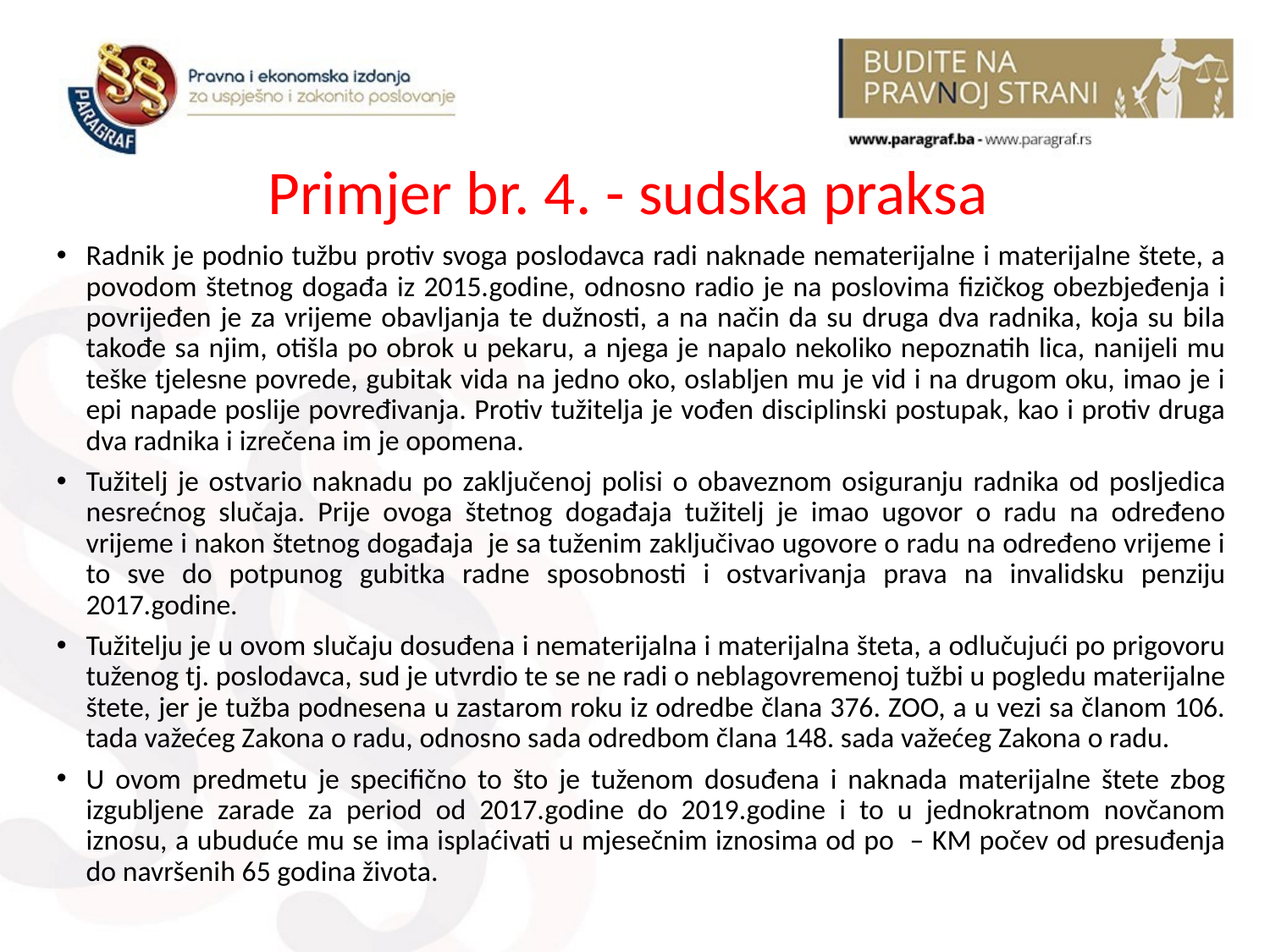

# Primjer br. 4. - sudska praksa
Radnik je podnio tužbu protiv svoga poslodavca radi naknade nematerijalne i materijalne štete, a povodom štetnog događa iz 2015.godine, odnosno radio je na poslovima fizičkog obezbjeđenja i povrijeđen je za vrijeme obavljanja te dužnosti, a na način da su druga dva radnika, koja su bila takođe sa njim, otišla po obrok u pekaru, a njega je napalo nekoliko nepoznatih lica, nanijeli mu teške tjelesne povrede, gubitak vida na jedno oko, oslabljen mu je vid i na drugom oku, imao je i epi napade poslije povređivanja. Protiv tužitelja je vođen disciplinski postupak, kao i protiv druga dva radnika i izrečena im je opomena.
Tužitelj je ostvario naknadu po zaključenoj polisi o obaveznom osiguranju radnika od posljedica nesrećnog slučaja. Prije ovoga štetnog događaja tužitelj je imao ugovor o radu na određeno vrijeme i nakon štetnog događaja  je sa tuženim zaključivao ugovore o radu na određeno vrijeme i to sve do potpunog gubitka radne sposobnosti i ostvarivanja prava na invalidsku penziju 2017.godine.
Tužitelju je u ovom slučaju dosuđena i nematerijalna i materijalna šteta, a odlučujući po prigovoru tuženog tj. poslodavca, sud je utvrdio te se ne radi o neblagovremenoj tužbi u pogledu materijalne štete, jer je tužba podnesena u zastarom roku iz odredbe člana 376. ZOO, a u vezi sa članom 106. tada važećeg Zakona o radu, odnosno sada odredbom člana 148. sada važećeg Zakona o radu.
U ovom predmetu je specifično to što je tuženom dosuđena i naknada materijalne štete zbog izgubljene zarade za period od 2017.godine do 2019.godine i to u jednokratnom novčanom iznosu, a ubuduće mu se ima isplaćivati u mjesečnim iznosima od po  – KM počev od presuđenja do navršenih 65 godina života.